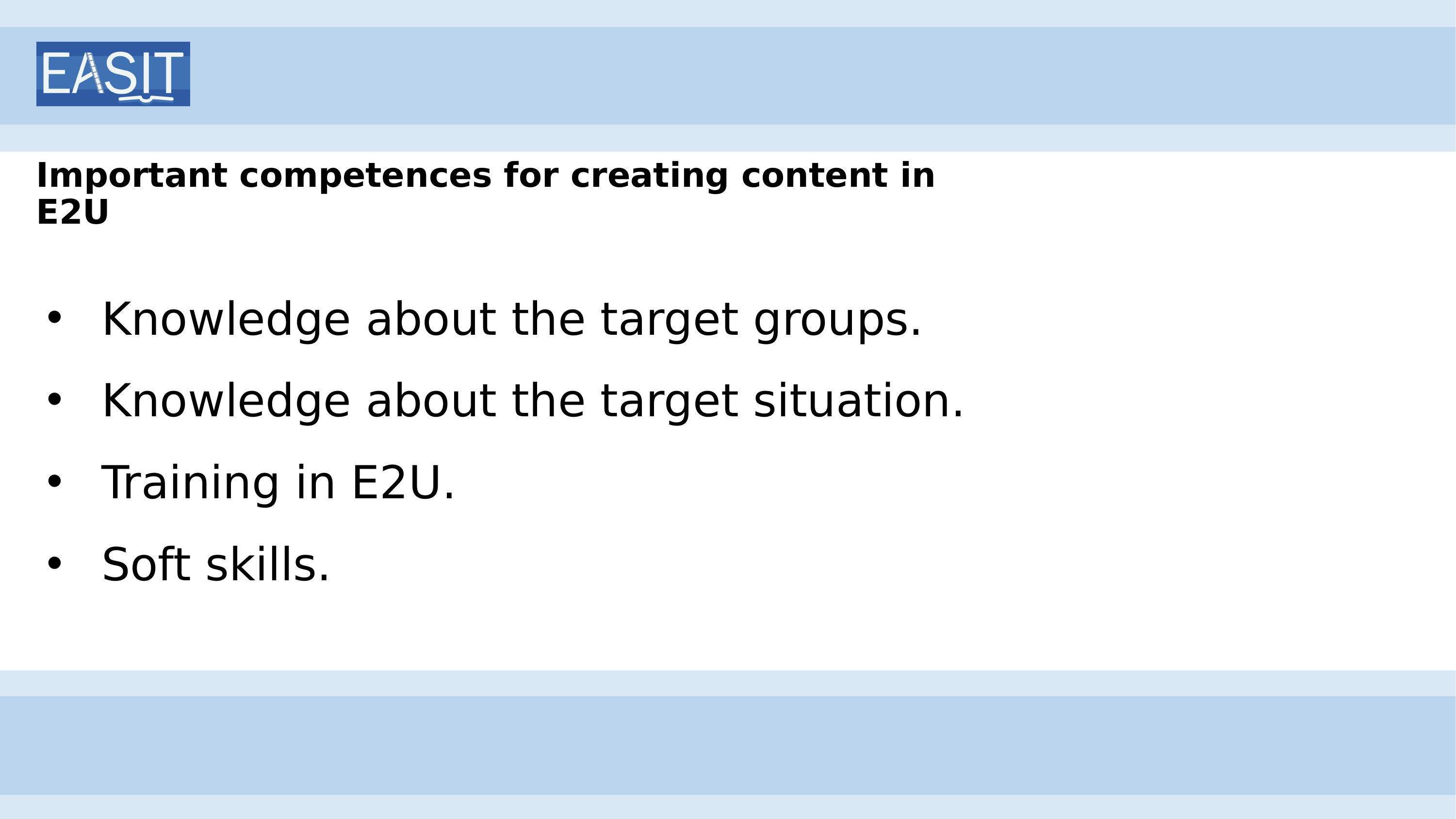

# Important competences for creating content in E2U
Knowledge about the target groups.
Knowledge about the target situation.
Training in E2U.
Soft skills.